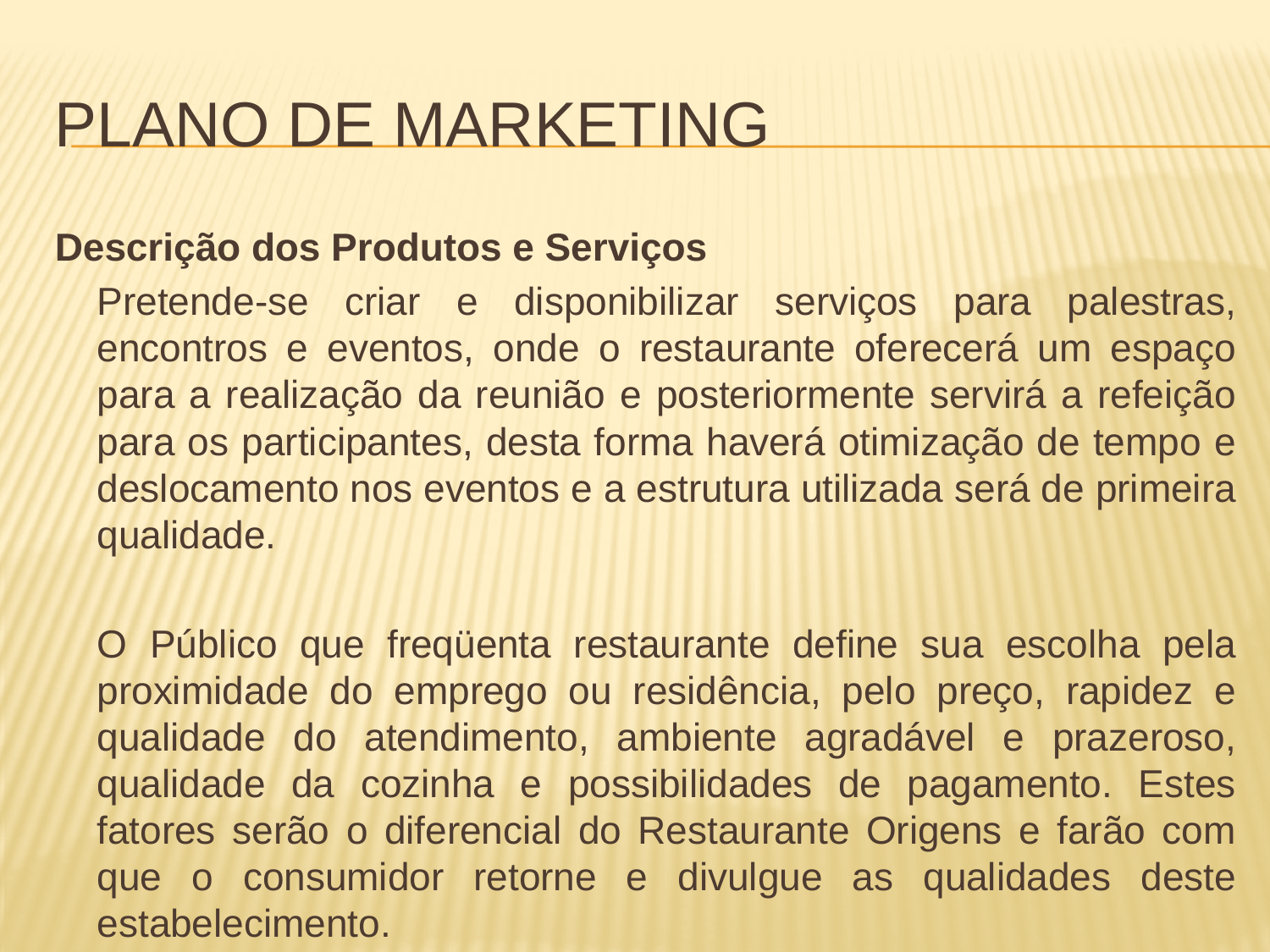

# Plano de marketing
Descrição dos Produtos e Serviços
	Pretende-se criar e disponibilizar serviços para palestras, encontros e eventos, onde o restaurante oferecerá um espaço para a realização da reunião e posteriormente servirá a refeição para os participantes, desta forma haverá otimização de tempo e deslocamento nos eventos e a estrutura utilizada será de primeira qualidade.

	O Público que freqüenta restaurante define sua escolha pela proximidade do emprego ou residência, pelo preço, rapidez e qualidade do atendimento, ambiente agradável e prazeroso, qualidade da cozinha e possibilidades de pagamento. Estes fatores serão o diferencial do Restaurante Origens e farão com que o consumidor retorne e divulgue as qualidades deste estabelecimento.